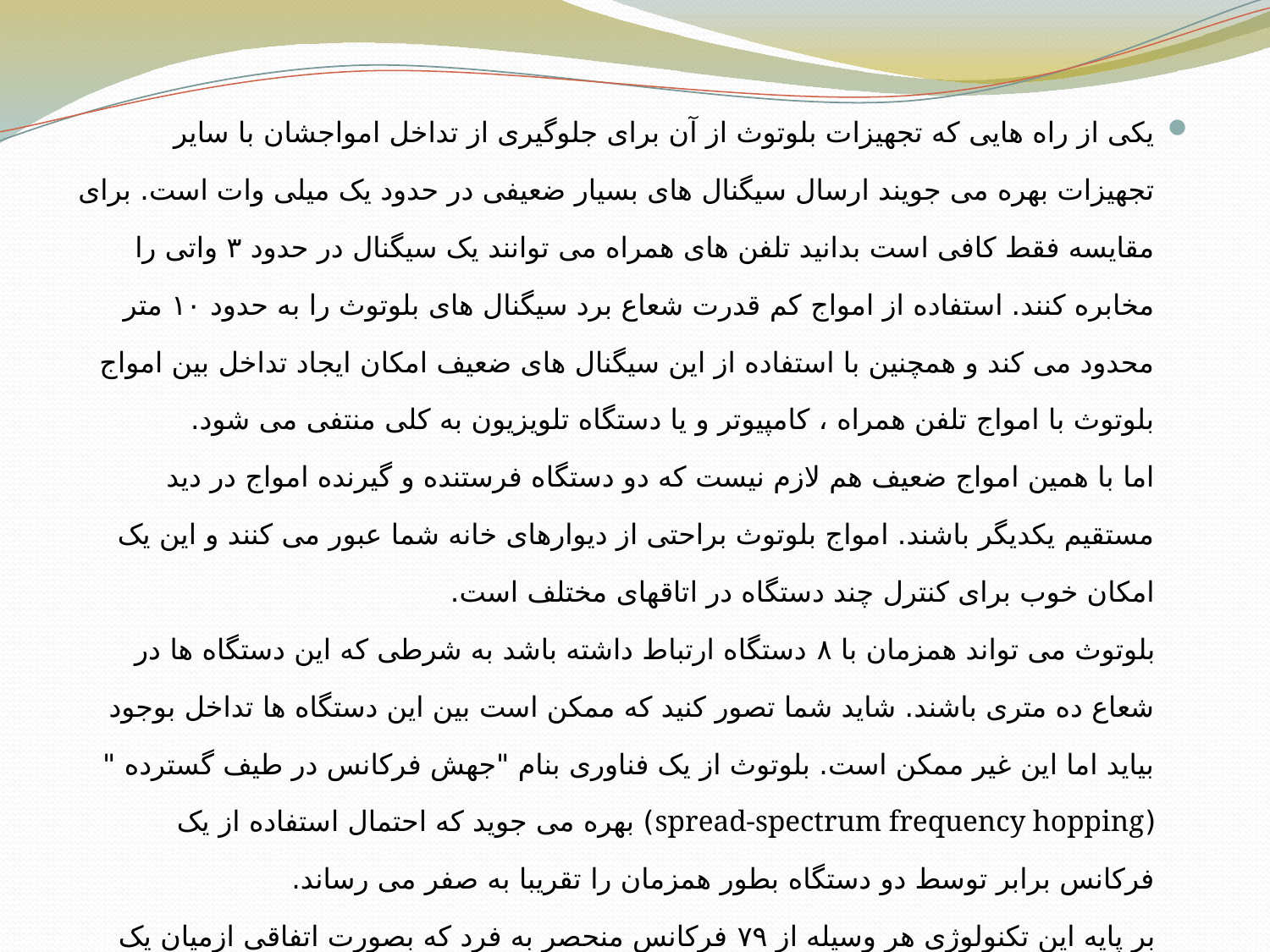

یکی از راه هایی که تجهیزات بلوتوث از آن برای جلوگیری از تداخل امواجشان با سایر تجهیزات بهره می جویند ارسال سیگنال های بسیار ضعیفی در حدود یک میلی وات است. برای مقایسه فقط کافی است بدانید تلفن های همراه می توانند یک سیگنال در حدود ۳ واتی را مخابره کنند. استفاده از امواج کم قدرت شعاع برد سیگنال های بلوتوث را به حدود ۱۰ متر محدود می کند و همچنین با استفاده از این سیگنال های ضعیف امکان ایجاد تداخل بین امواج بلوتوث با امواج تلفن همراه ، کامپیوتر و یا دستگاه تلویزیون به کلی منتفی می شود.
اما با همین امواج ضعیف هم لازم نیست که دو دستگاه فرستنده و گیرنده امواج در دید مستقیم یکدیگر باشند. امواج بلوتوث براحتی از دیوارهای خانه شما عبور می کنند و این یک امکان خوب برای کنترل چند دستگاه در اتاقهای مختلف است.
بلوتوث می تواند همزمان با ۸ دستگاه ارتباط داشته باشد به شرطی که این دستگاه ها در شعاع ده متری باشند. شاید شما تصور کنید که ممکن است بین این دستگاه ها تداخل بوجود بیاید اما این غیر ممکن است. بلوتوث از یک فناوری بنام "جهش فرکانس در طیف گسترده " (spread-spectrum frequency hopping) بهره می جوید که احتمال استفاده از یک فرکانس برابر توسط دو دستگاه بطور همزمان را تقریبا به صفر می رساند.
بر پایه این تکنولوژی هر وسیله از ۷۹ فرکانس منحصر به فرد که بصورت اتفاقی ازمیان یک سری فرکانس های از پیش تعیین شده انتخاب شده است استفاده می کند که به بطور منظم از یکی از آنها به دیگری تغییر فرکانس می دهد.
#